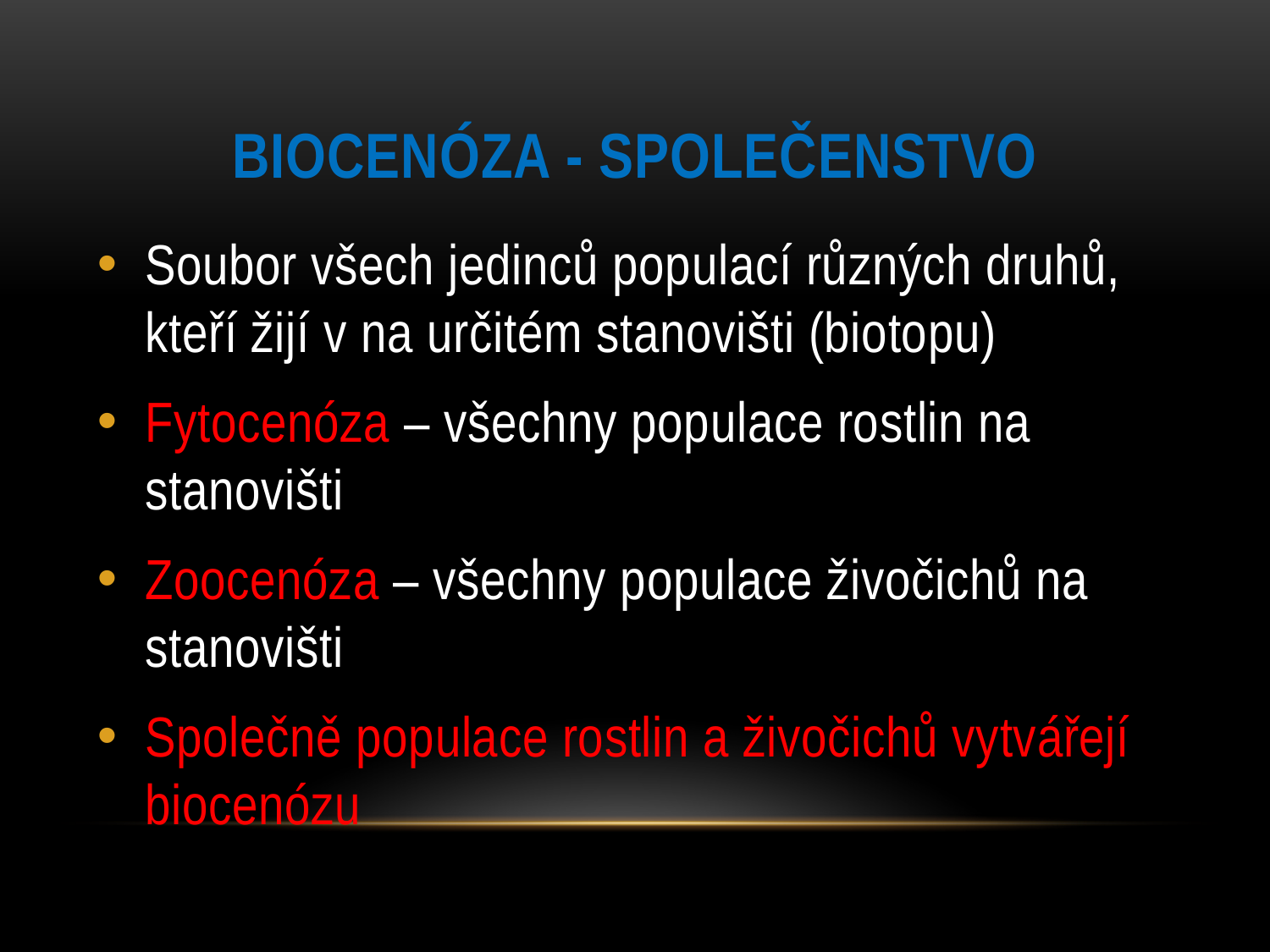

# Biocenóza - společenstvo
Soubor všech jedinců populací různých druhů, kteří žijí v na určitém stanovišti (biotopu)
Fytocenóza – všechny populace rostlin na stanovišti
Zoocenóza – všechny populace živočichů na stanovišti
Společně populace rostlin a živočichů vytvářejí biocenózu